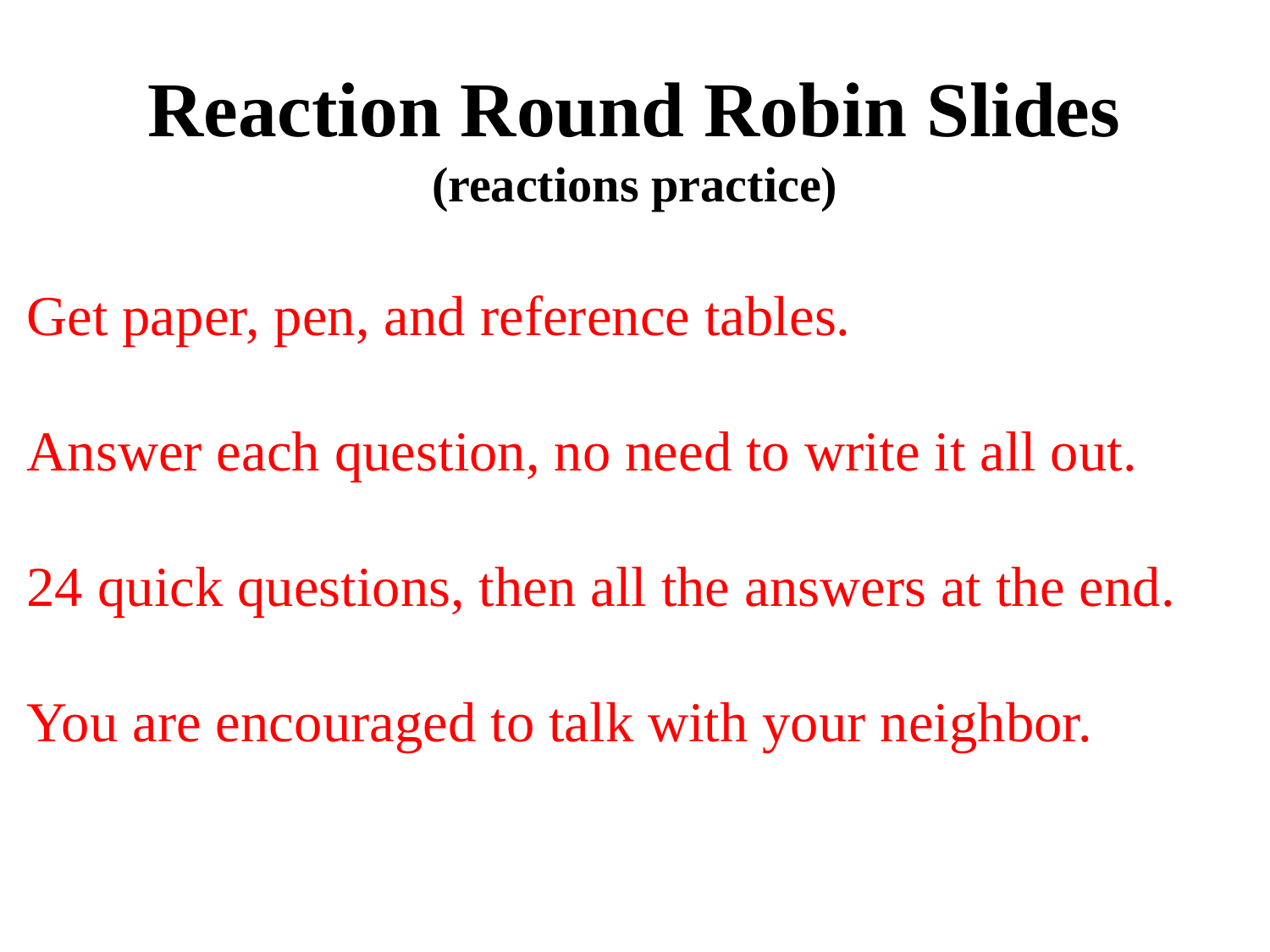

Reaction Round Robin Slides
(reactions practice)

 Get paper, pen, and reference tables.

 Answer each question, no need to write it all out.

 24 quick questions, then all the answers at the end.

 You are encouraged to talk with your neighbor.